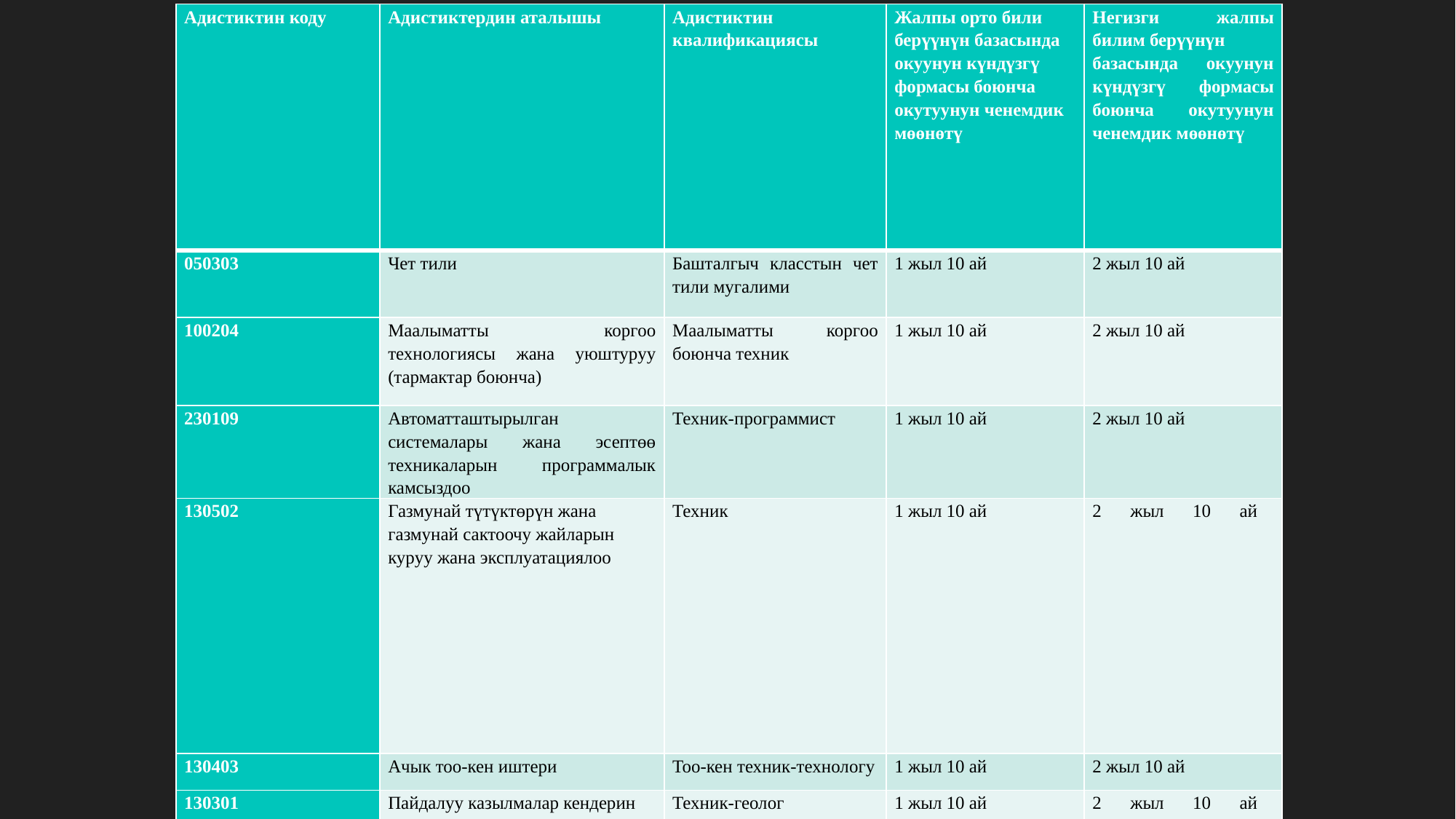

| Адистиктин коду | Адистиктердин аталышы | Адистиктин квалификациясы | Жалпы орто били берүүнүн базасында окуунун күндүзгү формасы боюнча окутуунун ченемдик мөөнөтү | Негизги жалпы билим берүүнүн базасында окуунун күндүзгү формасы боюнча окутуунун ченемдик мөөнөтү |
| --- | --- | --- | --- | --- |
| 050303 | Чет тили | Башталгыч класстын чет тили мугалими | 1 жыл 10 ай | 2 жыл 10 ай |
| 100204 | Маалыматты коргоо технологиясы жана уюштуруу (тармактар боюнча) | Маалыматты коргоо боюнча техник | 1 жыл 10 ай | 2 жыл 10 ай |
| 230109 | Автоматташтырылган системалары жана эсептөө техникаларын программалык камсыздоо | Техник-программист | 1 жыл 10 ай | 2 жыл 10 ай |
| 130502 | Газмунай түтүктөрүн жана газмунай сактоочу жайларын куруу жана эксплуатациялоо | Техник | 1 жыл 10 ай | 2 жыл 10 ай |
| 130403 | Ачык тоо-кен иштери | Тоо-кен техник-технологу | 1 жыл 10 ай | 2 жыл 10 ай |
| 130301 | Пайдалуу казылмалар кендерин геологиялык сүрөткө тартуу, издөө жана чалгындоо | Техник-геолог | 1 жыл 10 ай | 2 жыл 10 ай |